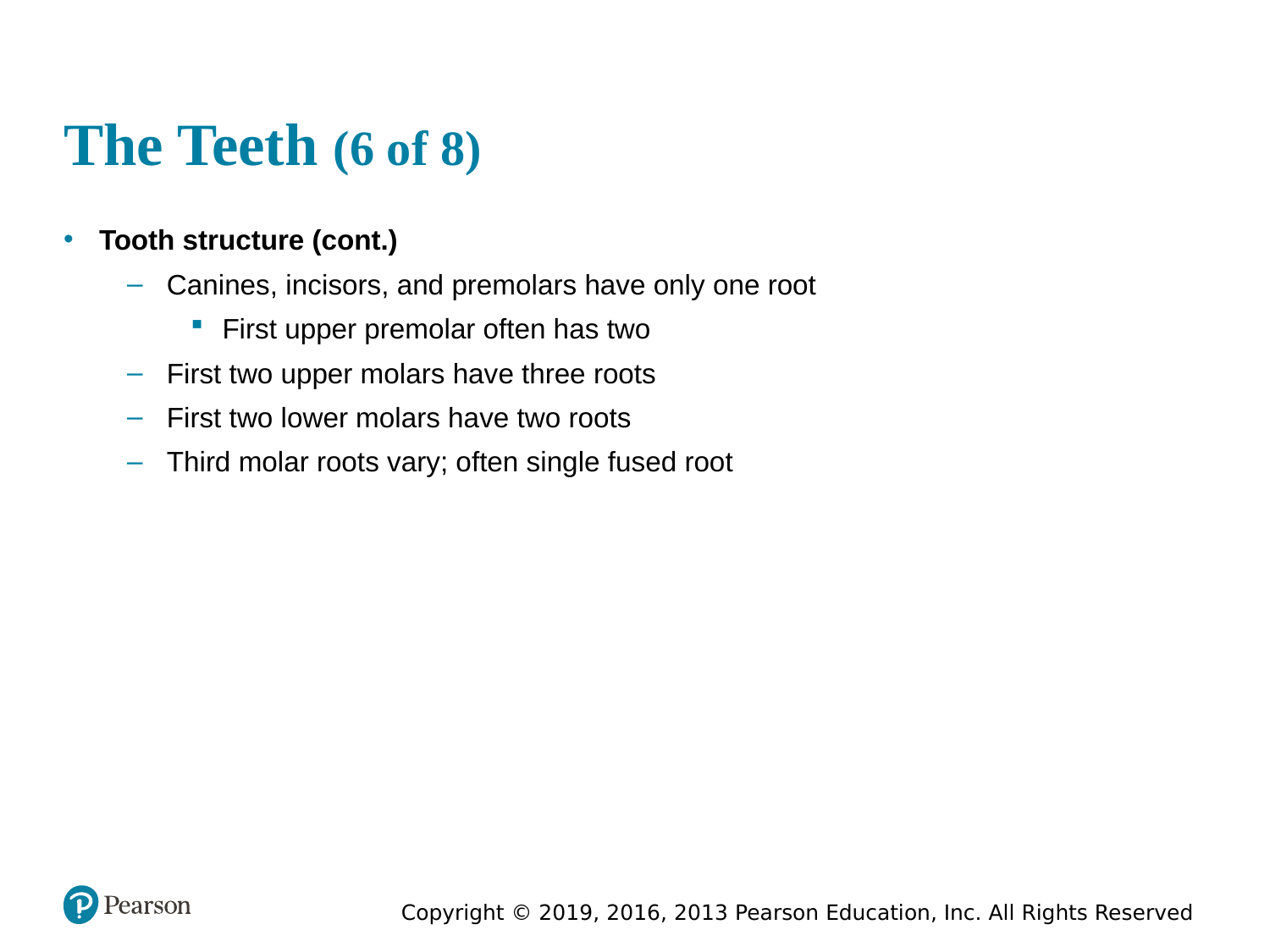

# The Teeth (6 of 8)
Tooth structure (cont.)
Canines, incisors, and premolars have only one root
First upper premolar often has two
First two upper molars have three roots
First two lower molars have two roots
Third molar roots vary; often single fused root